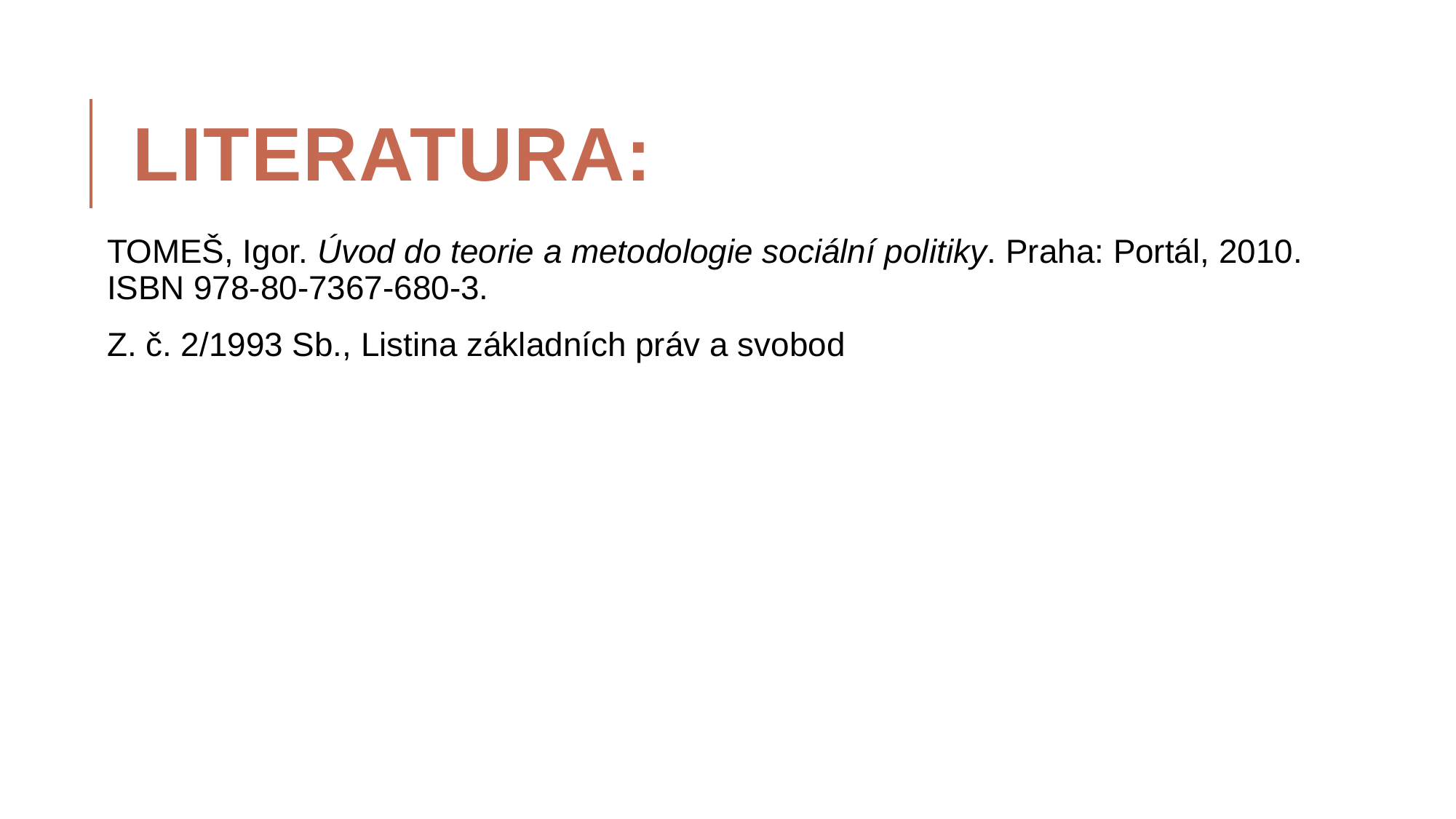

# Literatura:
TOMEŠ, Igor. Úvod do teorie a metodologie sociální politiky. Praha: Portál, 2010. ISBN 978-80-7367-680-3.
Z. č. 2/1993 Sb., Listina základních práv a svobod